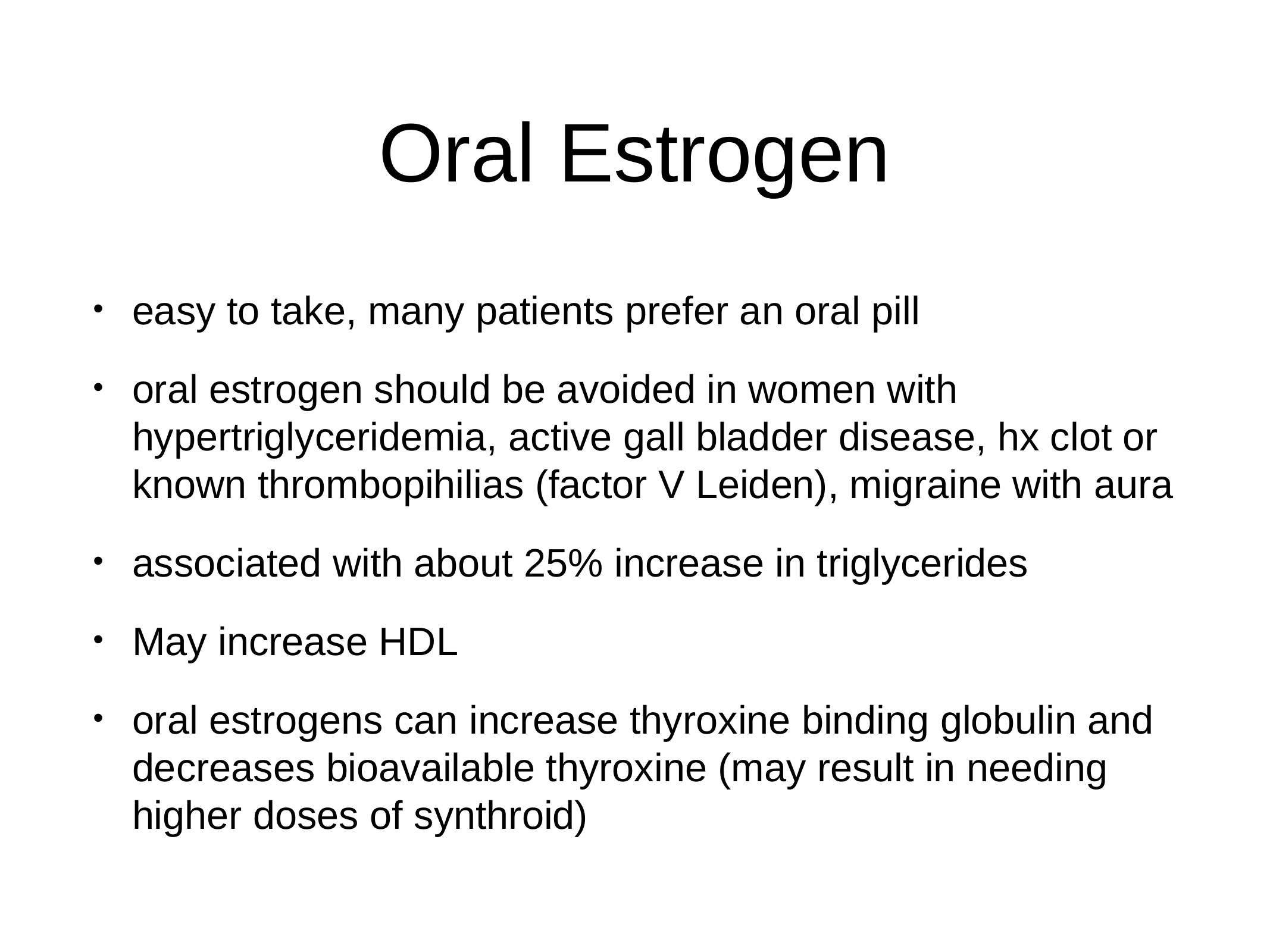

# Oral Estrogen
easy to take, many patients prefer an oral pill
oral estrogen should be avoided in women with hypertriglyceridemia, active gall bladder disease, hx clot or known thrombopihilias (factor V Leiden), migraine with aura
associated with about 25% increase in triglycerides
May increase HDL
oral estrogens can increase thyroxine binding globulin and decreases bioavailable thyroxine (may result in needing higher doses of synthroid)